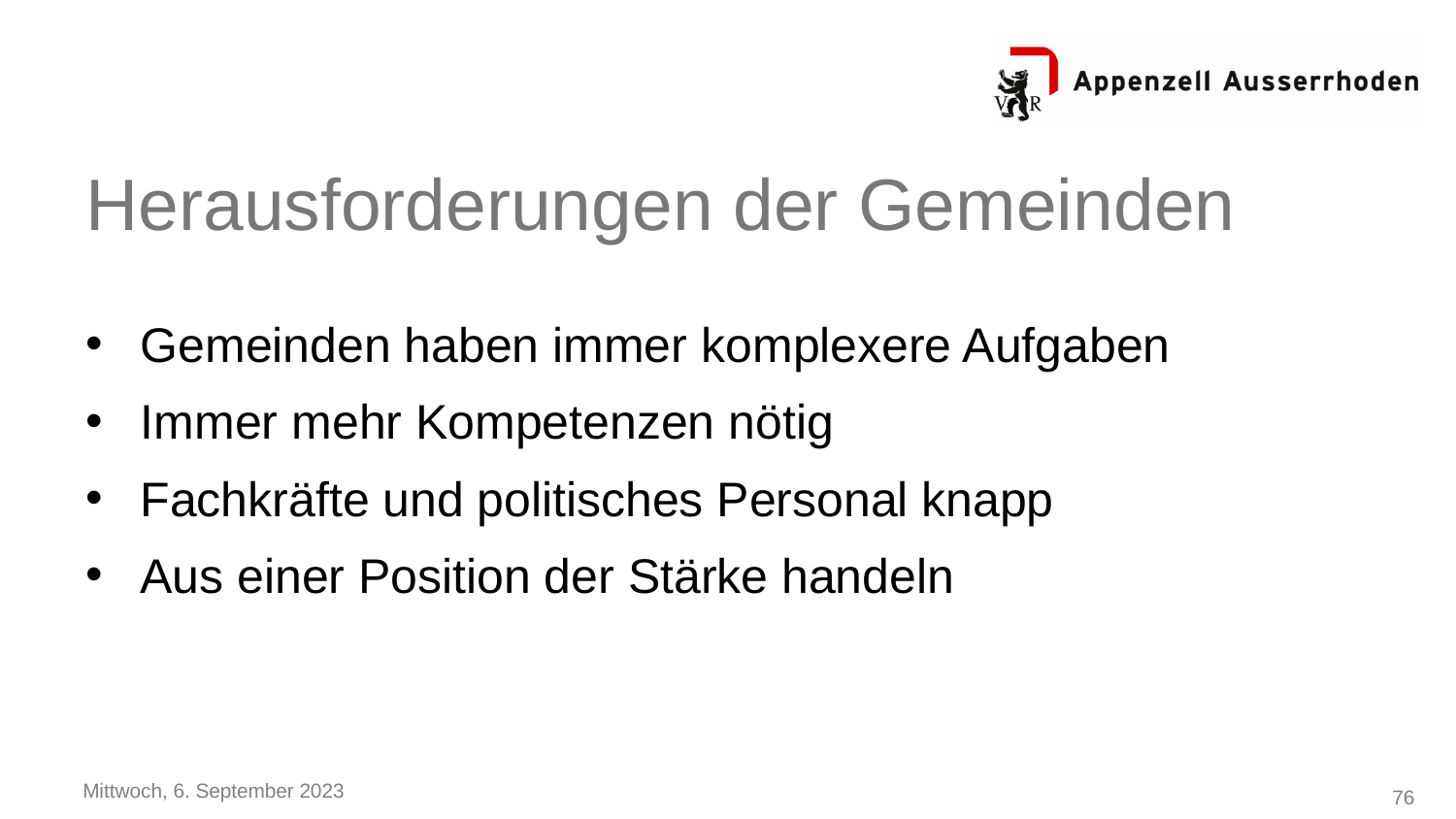

# Herausforderungen der Gemeinden
Gemeinden haben immer komplexere Aufgaben
Immer mehr Kompetenzen nötig
Fachkräfte und politisches Personal knapp
Aus einer Position der Stärke handeln